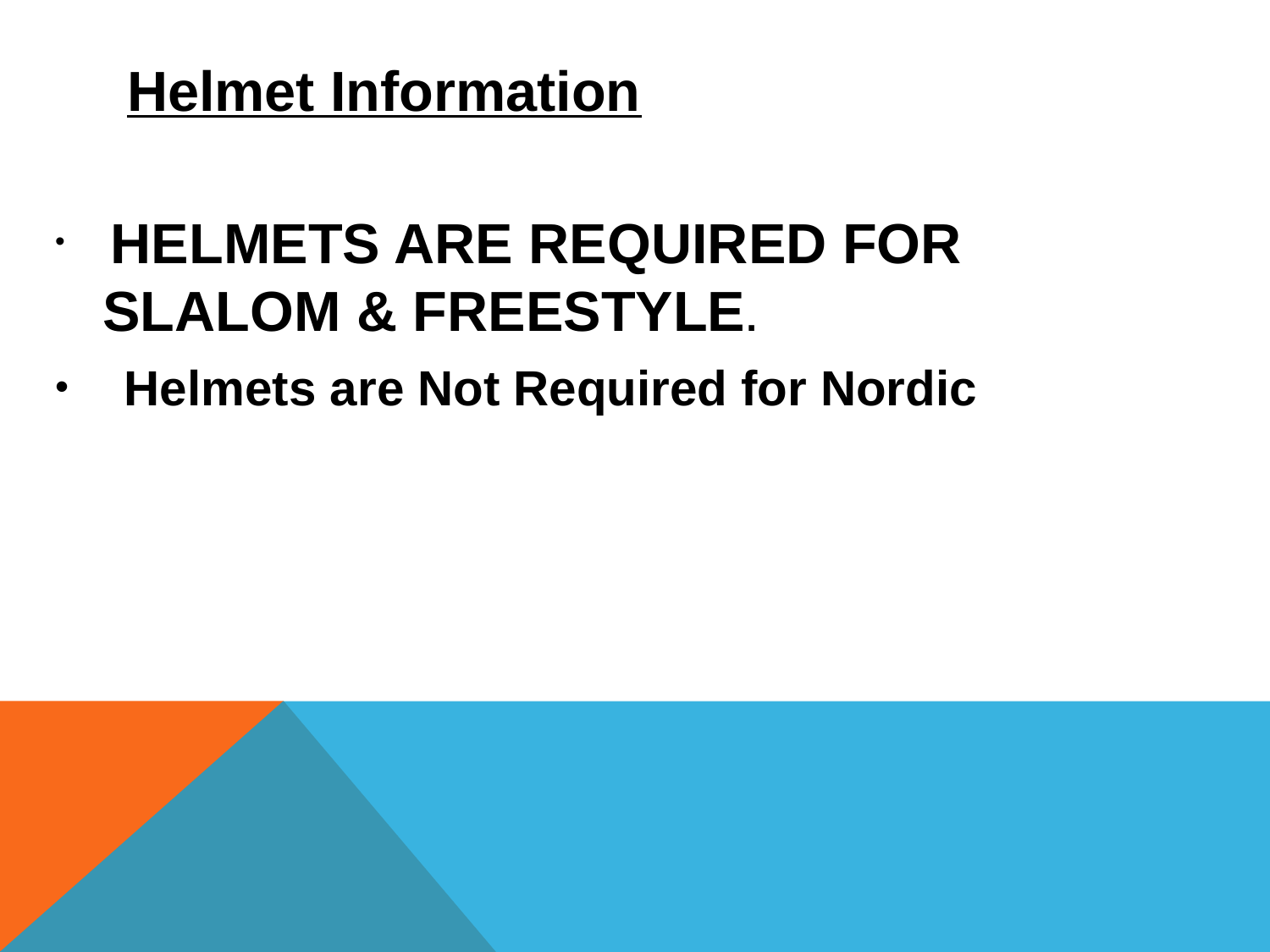

# Helmet Information

 HELMETS ARE REQUIRED FOR SLALOM & FREESTYLE.
  Helmets are Not Required for Nordic